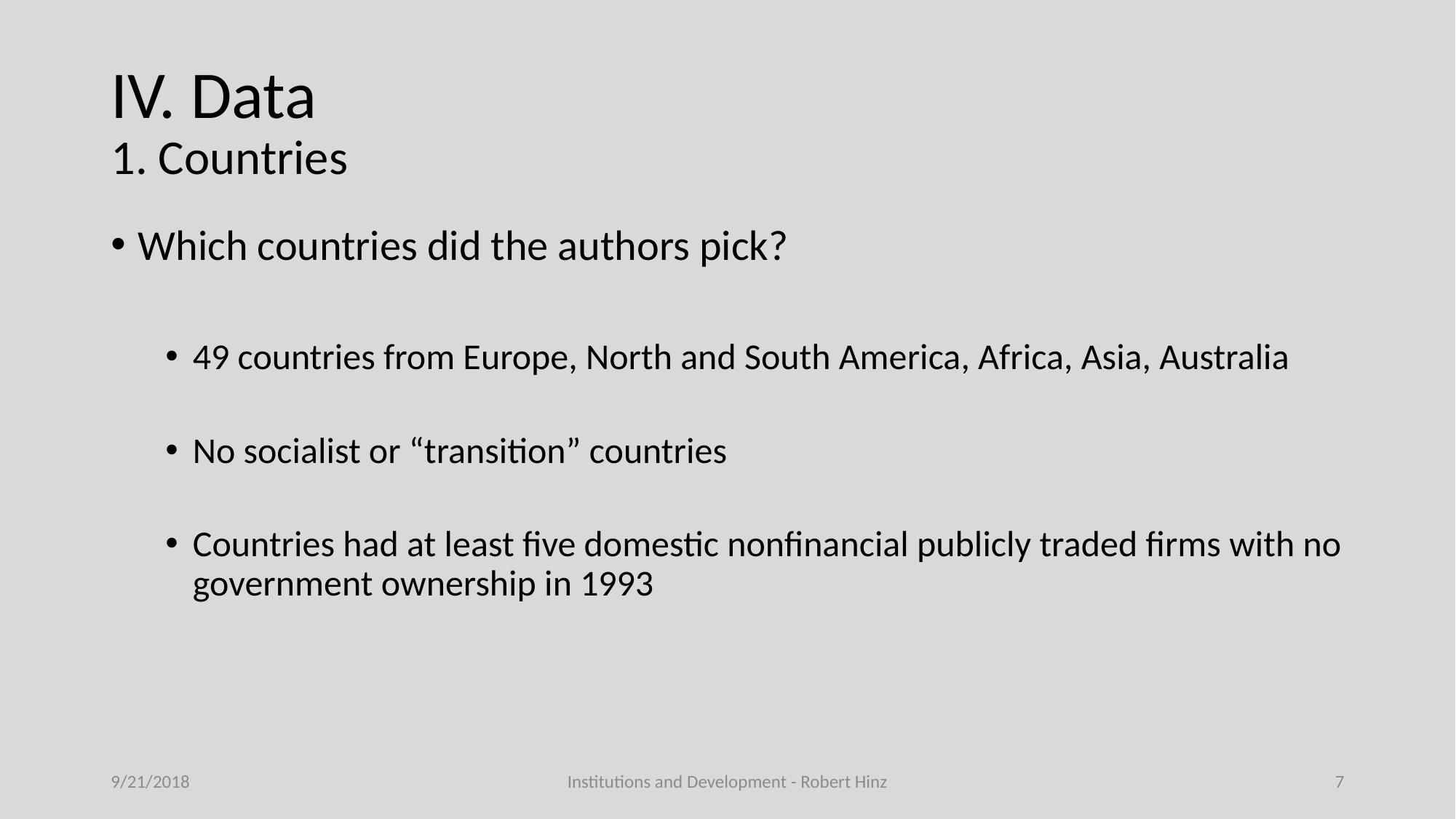

# IV. Data 1. Countries
Which countries did the authors pick?

49 countries from Europe, North and South America, Africa, Asia, Australia

No socialist or “transition” countries

Countries had at least five domestic nonfinancial publicly traded firms with no government ownership in 1993

9/21/2018
Institutions and Development - Robert Hinz
7